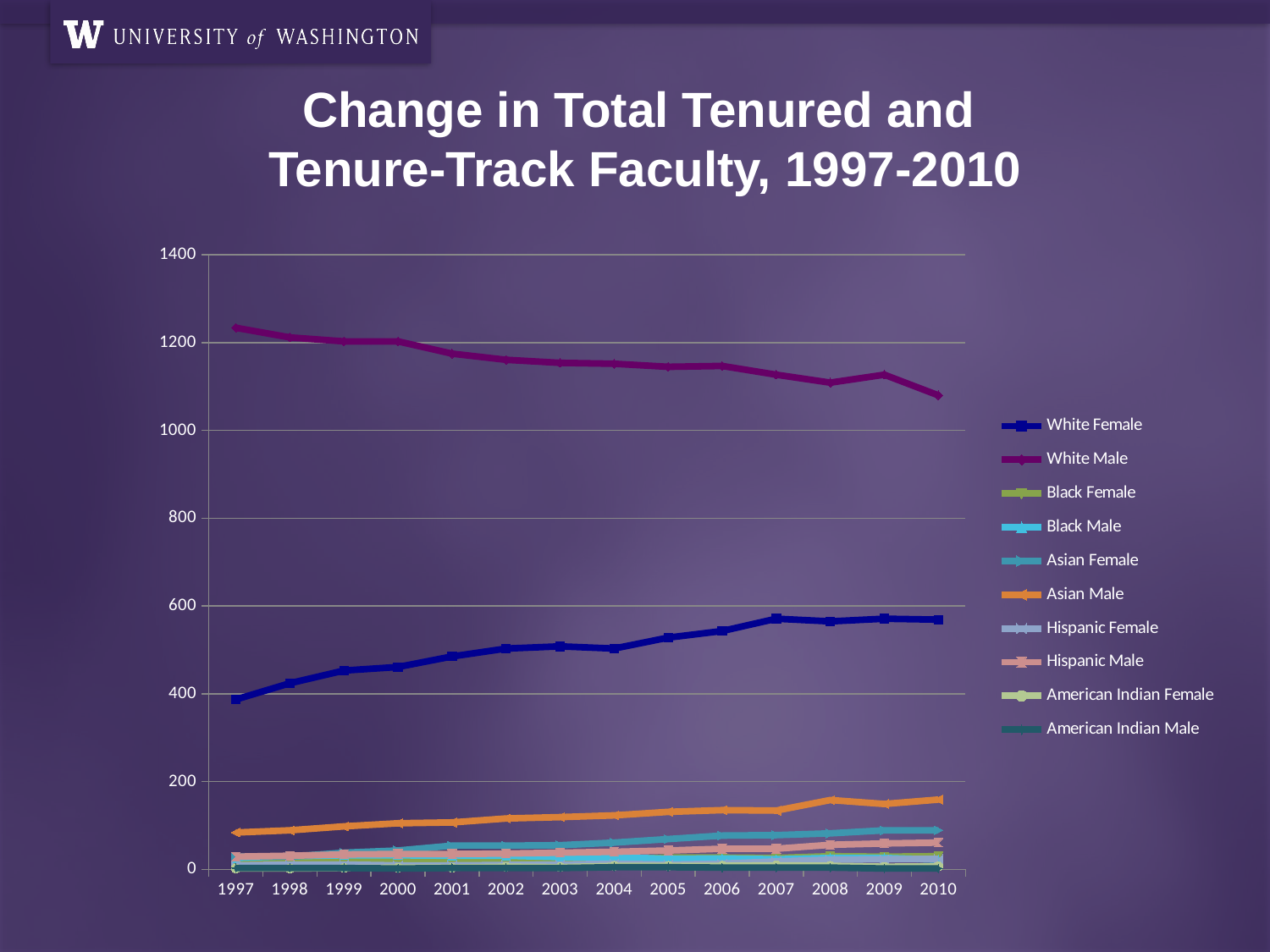

# Change in Total Tenured and Tenure-Track Faculty, 1997-2010

### Chart

| Category | White Female | White Male | Black Female | Black Male | Asian Female | Asian Male | Hispanic Female | Hispanic Male | American Indian Female | American Indian Male |
|---|---|---|---|---|---|---|---|---|---|---|
| 1997 | 387.0 | 1234.0 | 14.0 | 26.0 | 29.0 | 84.0 | 9.0 | 29.0 | 2.0 | 3.0 |
| 1998 | 424.0 | 1212.0 | 17.0 | 30.0 | 29.0 | 89.0 | 11.0 | 31.0 | 2.0 | 3.0 |
| 1999 | 453.0 | 1203.0 | 22.0 | 32.0 | 38.0 | 98.0 | 11.0 | 34.0 | 3.0 | 3.0 |
| 2000 | 461.0 | 1203.0 | 23.0 | 32.0 | 43.0 | 105.0 | 9.0 | 35.0 | 4.0 | 2.0 |
| 2001 | 485.0 | 1175.0 | 20.0 | 31.0 | 54.0 | 107.0 | 9.0 | 35.0 | 4.0 | 3.0 |
| 2002 | 503.0 | 1161.0 | 20.0 | 31.0 | 54.0 | 116.0 | 10.0 | 36.0 | 6.0 | 3.0 |
| 2003 | 508.0 | 1154.0 | 21.0 | 28.0 | 55.0 | 119.0 | 11.0 | 38.0 | 5.0 | 3.0 |
| 2004 | 503.0 | 1152.0 | 23.0 | 28.0 | 61.0 | 123.0 | 13.0 | 40.0 | 8.0 | 5.0 |
| 2005 | 528.0 | 1145.0 | 27.0 | 24.0 | 69.0 | 131.0 | 11.0 | 43.0 | 8.0 | 5.0 |
| 2006 | 543.0 | 1147.0 | 27.0 | 25.0 | 77.0 | 135.0 | 13.0 | 47.0 | 8.0 | 4.0 |
| 2007 | 571.0 | 1127.0 | 26.0 | 23.0 | 78.0 | 134.0 | 18.0 | 47.0 | 9.0 | 4.0 |
| 2008 | 565.0 | 1109.0 | 30.0 | 26.0 | 82.0 | 158.0 | 22.0 | 56.0 | 8.0 | 4.0 |
| 2009 | 571.0 | 1127.0 | 29.0 | 26.0 | 89.0 | 149.0 | 23.0 | 59.0 | 6.0 | 2.0 |
| 2010 | 569.0 | 1080.0 | 30.0 | 22.0 | 89.0 | 159.0 | 24.0 | 61.0 | 7.0 | 2.0 |